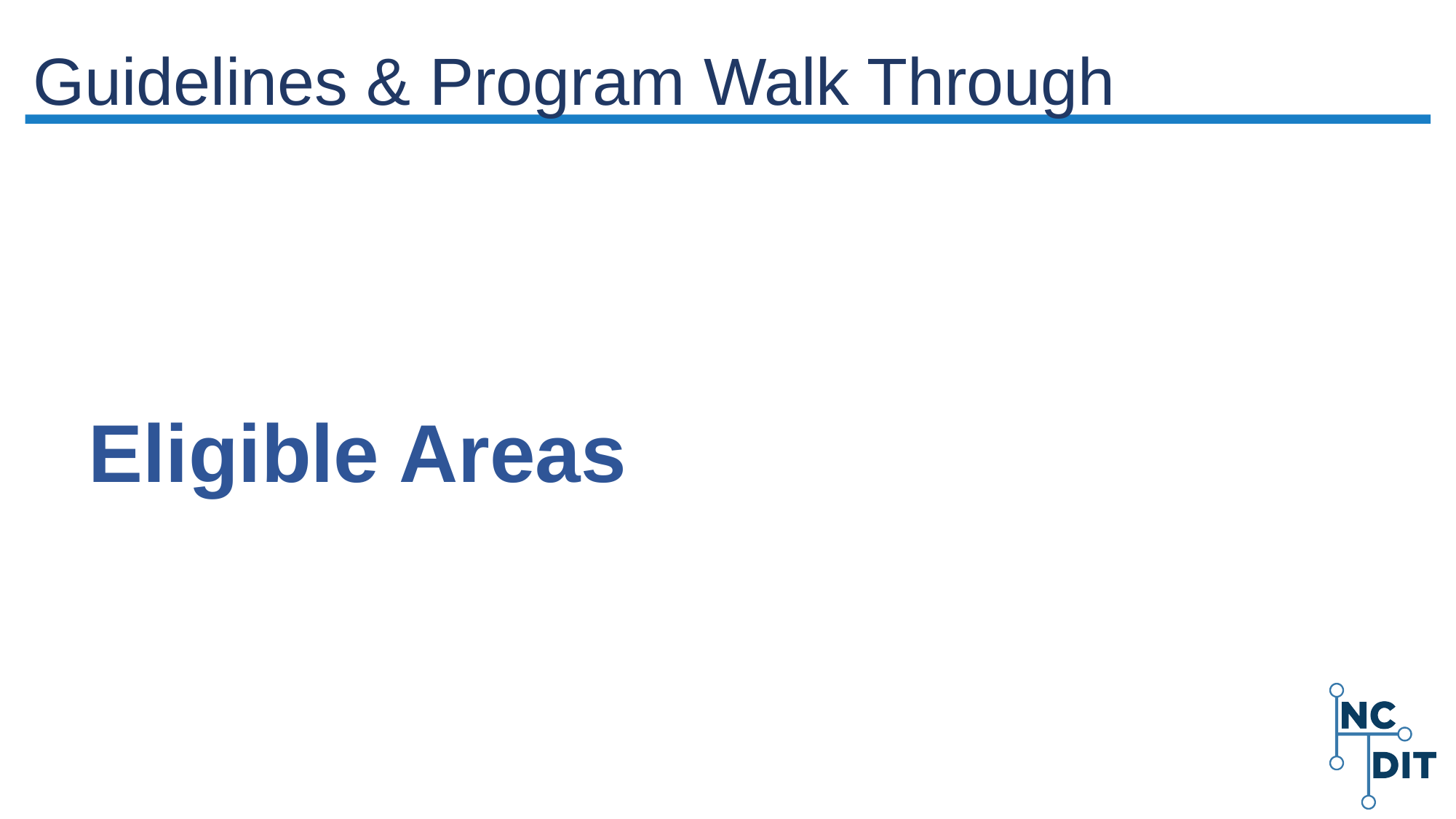

# Guidelines & Program Walk Through

Eligible Areas